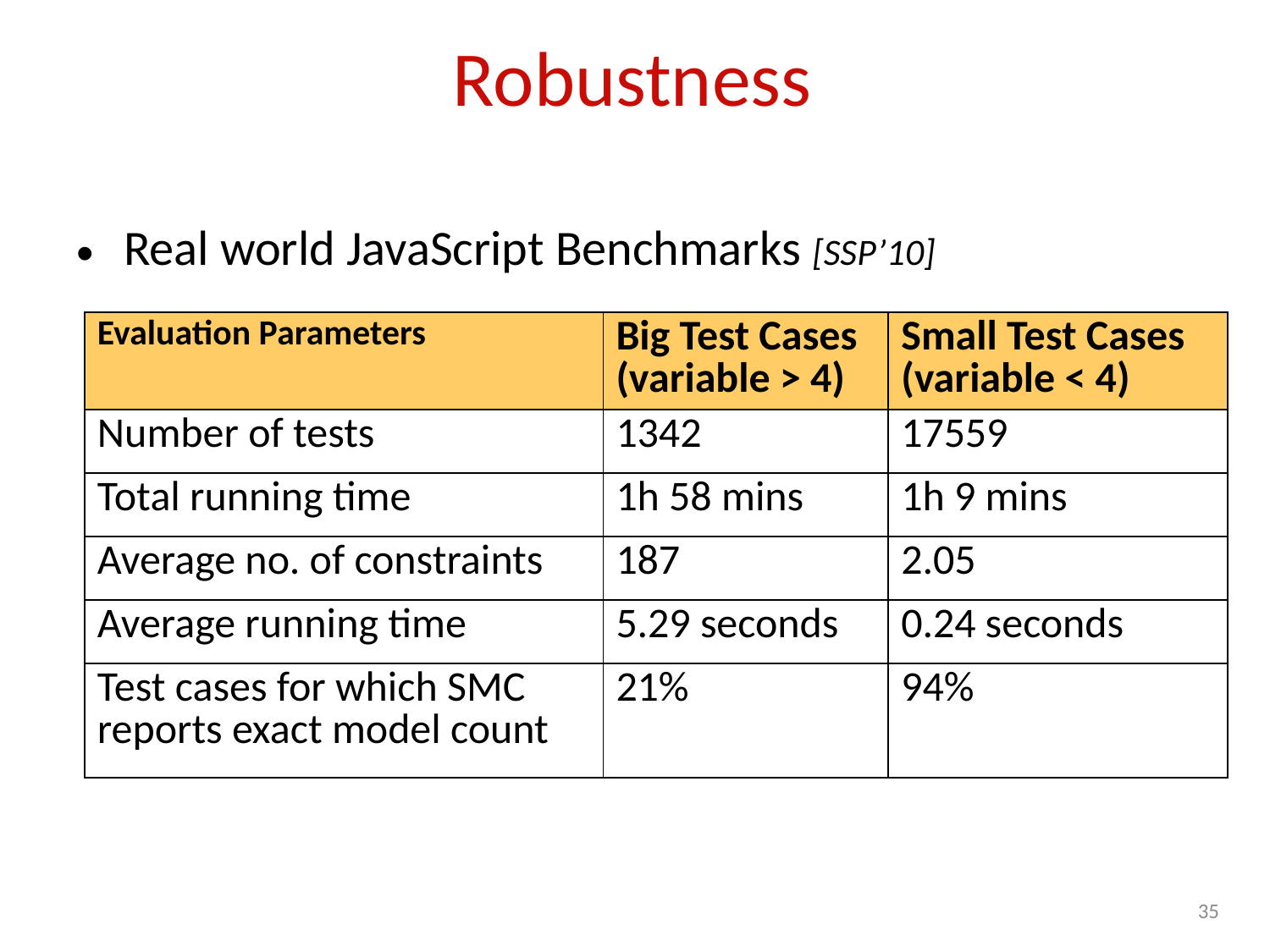

# Robustness
Real world JavaScript Benchmarks [SSP’10]
| Evaluation Parameters | Big Test Cases (variable > 4) | Small Test Cases (variable < 4) |
| --- | --- | --- |
| Number of tests | 1342 | 17559 |
| Total running time | 1h 58 mins | 1h 9 mins |
| Average no. of constraints | 187 | 2.05 |
| Average running time | 5.29 seconds | 0.24 seconds |
| Test cases for which SMC reports exact model count | 21% | 94% |
35